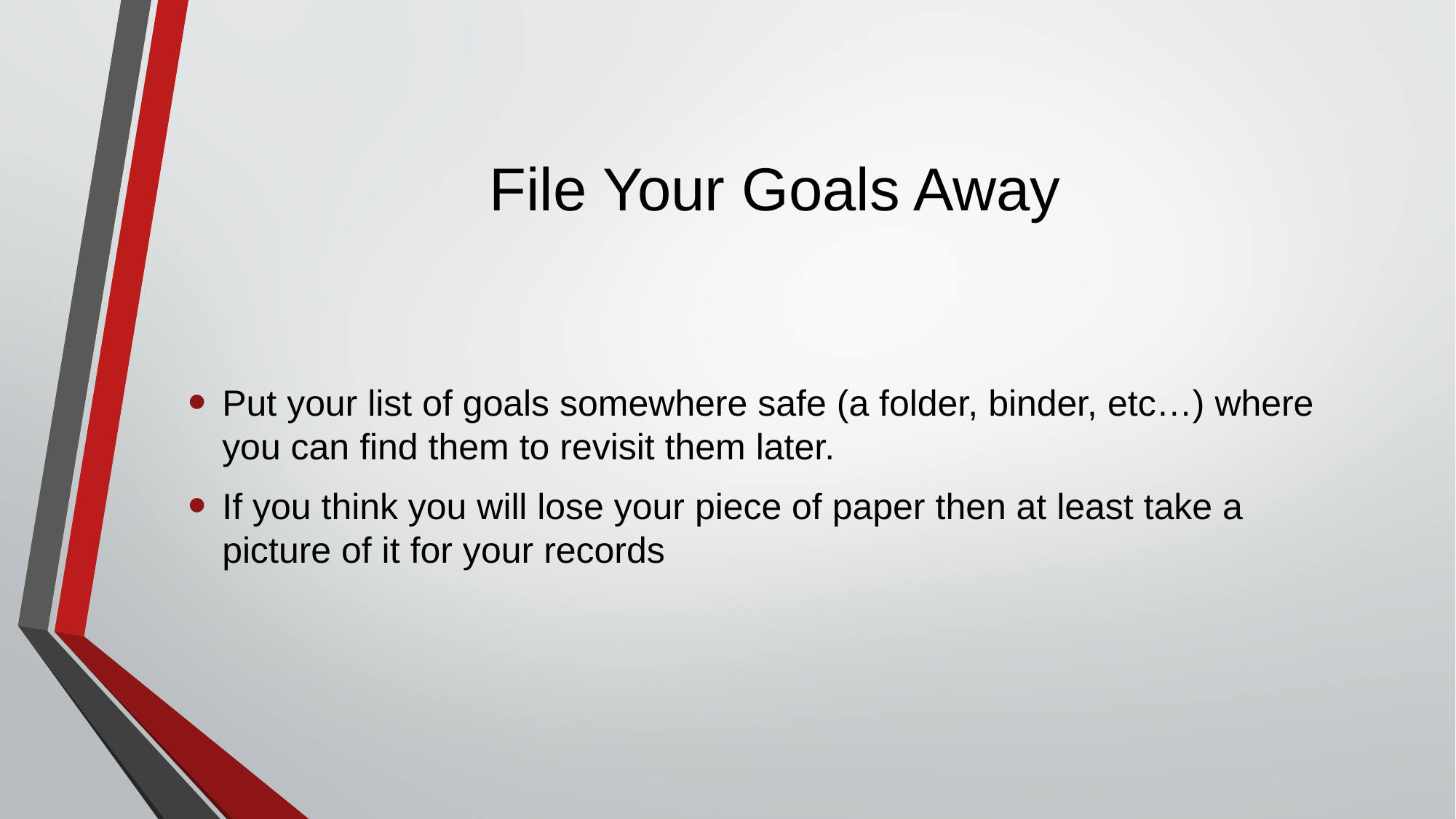

# File Your Goals Away
Put your list of goals somewhere safe (a folder, binder, etc…) where you can find them to revisit them later.
If you think you will lose your piece of paper then at least take a picture of it for your records